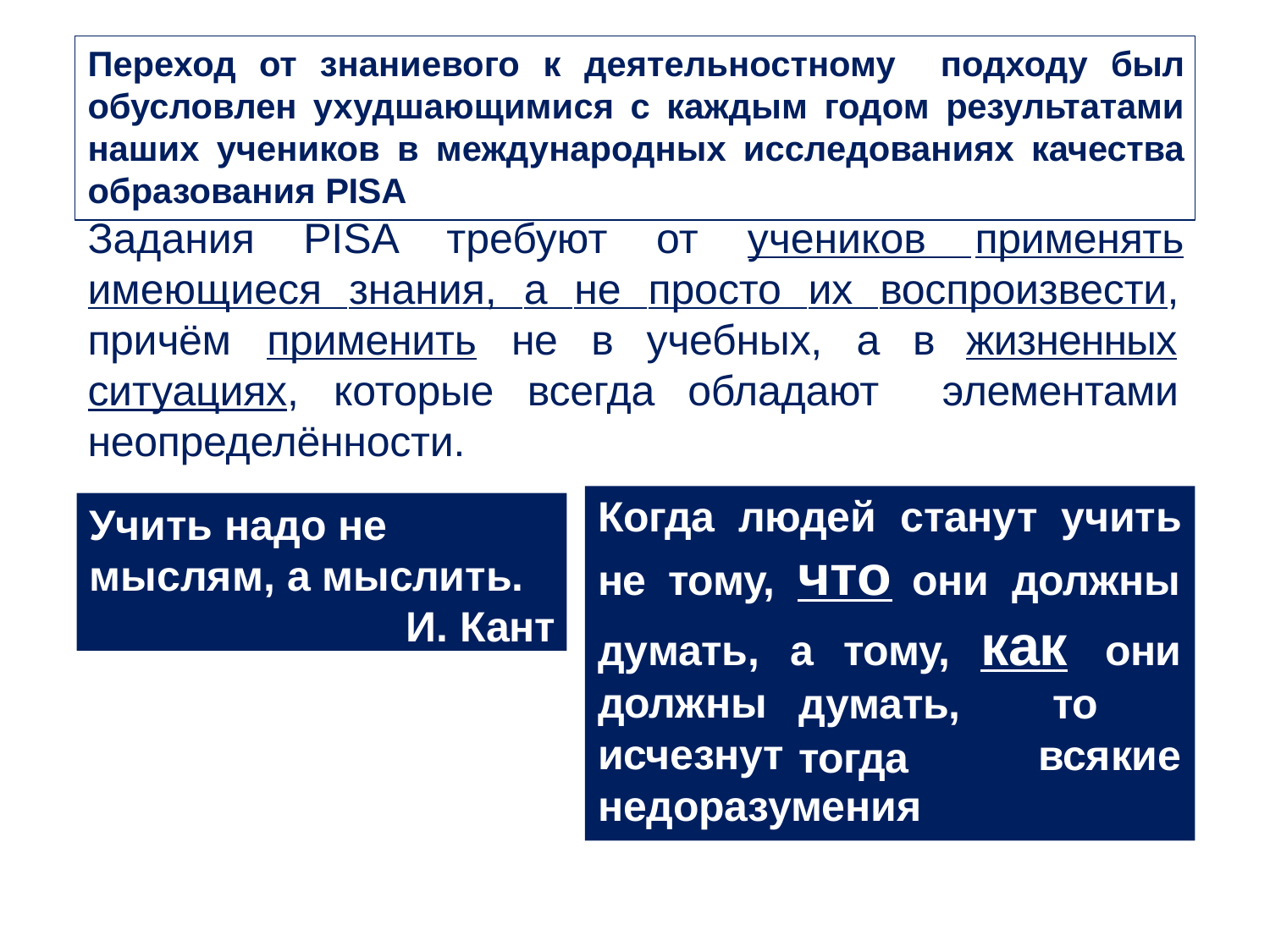

Переход  от  знаниевого  к  деятельностному   подходу  был обусловлен ухудшающимися с каждым годом результатами наших учеников в международных исследованиях качества образования PISA
Задания   PISA   требуют   от   учеников   применять имеющиеся  знания,  а  не  просто  их  воспроизвести,
причём	применить	не	в	учебных,	а	в
жизненных элементами
ситуациях,	которые	всегда	обладают
неопределённости.

Когда	людей	станут	учить не	тому,	что они	должны
Учить надо не
мыслям, а мыслить.
И. Кант
а	тому,	как
думать, должны исчезнут
они думать,	то	тогда
всякие
недоразумения